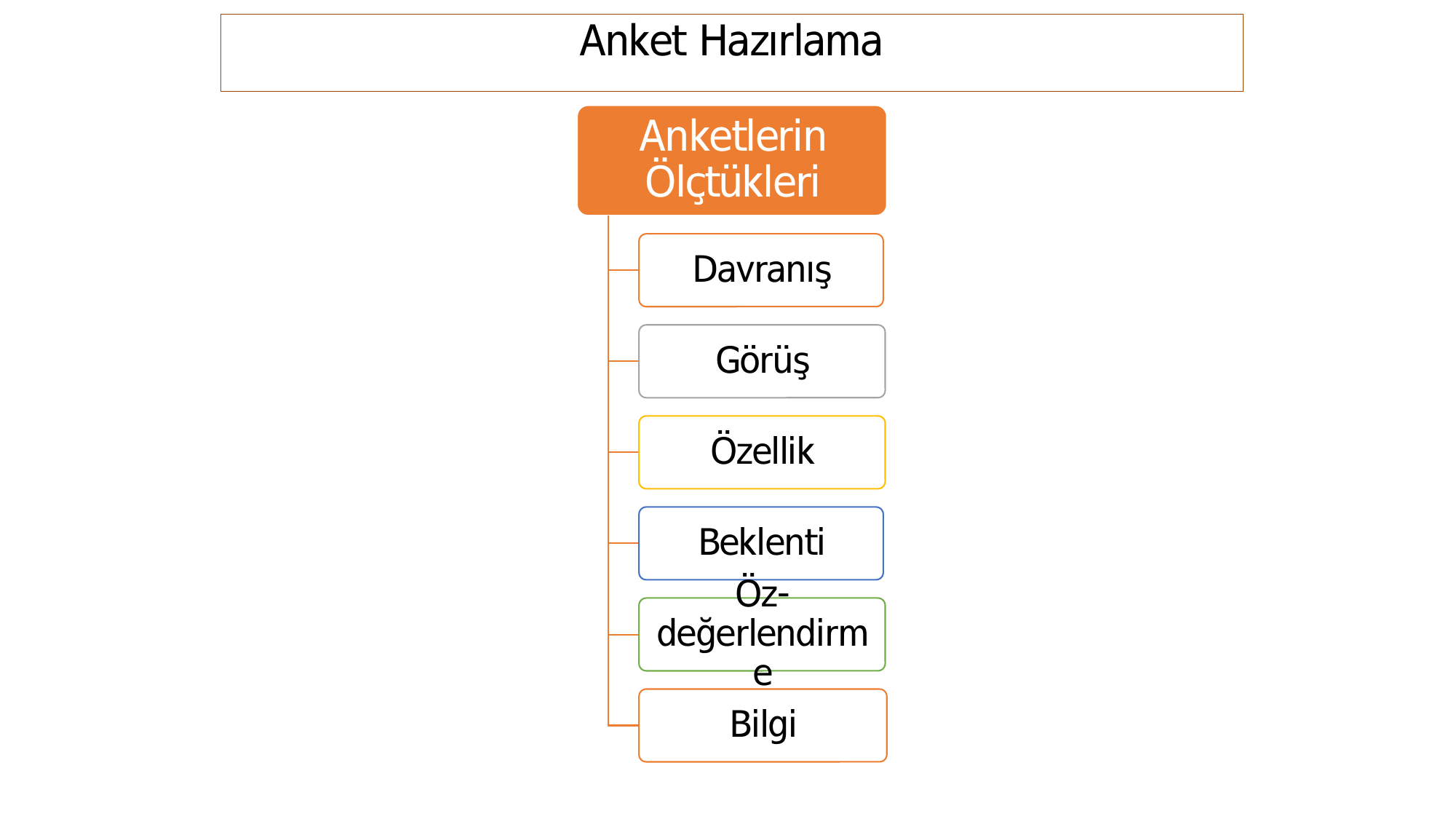

Anket Hazırlama
Anketlerin Ölçtükleri
Davranış
Görüş
Özellik
Beklenti
Öz-değerlendirme
Bilgi